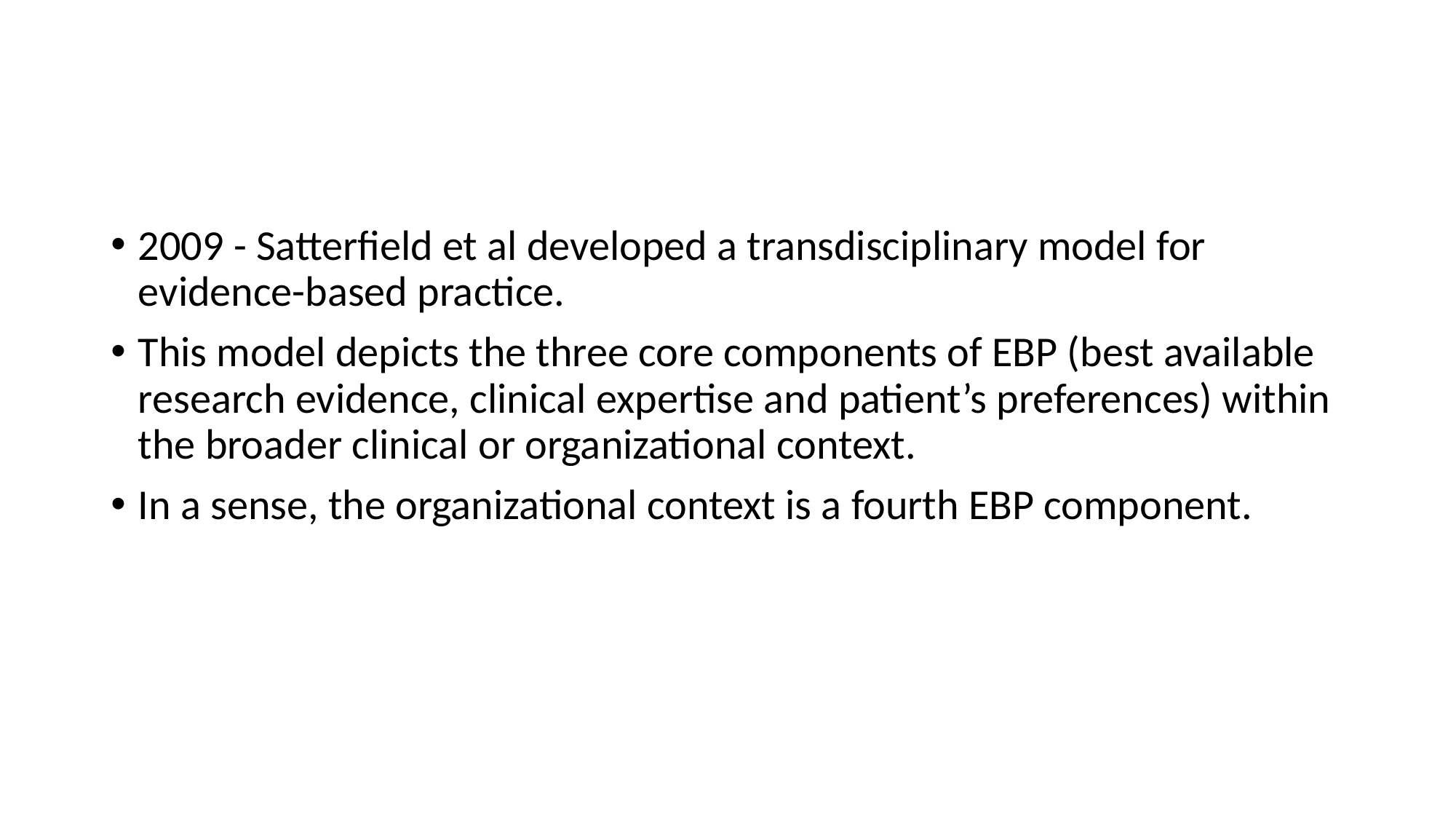

#
2009 - Satterfield et al developed a transdisciplinary model for evidence-based practice.
This model depicts the three core components of EBP (best available research evidence, clinical expertise and patient’s preferences) within the broader clinical or organizational context.
In a sense, the organizational context is a fourth EBP component.